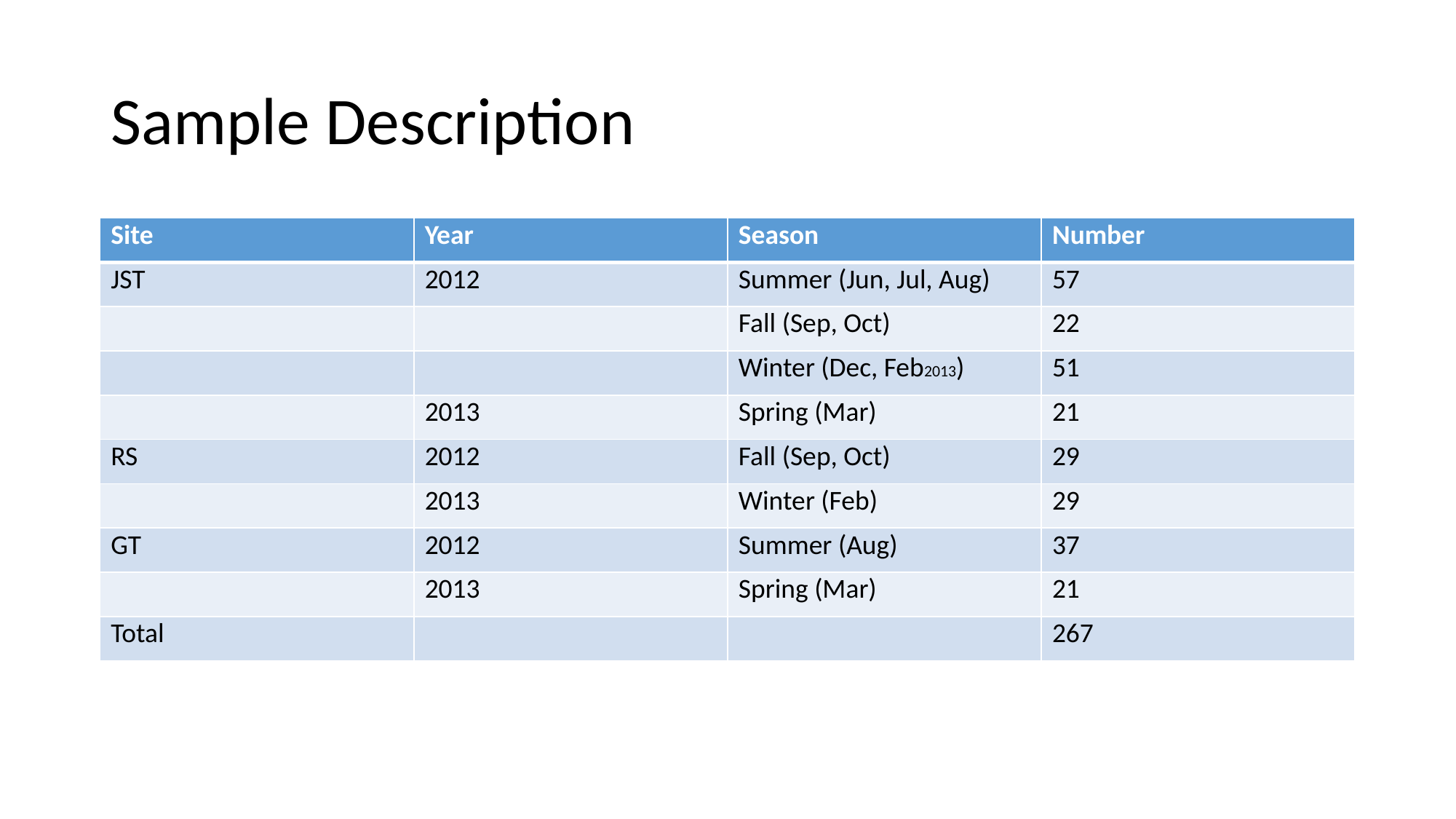

# Sample Description
| Site | Year | Season | Number |
| --- | --- | --- | --- |
| JST | 2012 | Summer (Jun, Jul, Aug) | 57 |
|  |  | Fall (Sep, Oct) | 22 |
|  |  | Winter (Dec, Feb2013) | 51 |
|  | 2013 | Spring (Mar) | 21 |
| RS | 2012 | Fall (Sep, Oct) | 29 |
|  | 2013 | Winter (Feb) | 29 |
| GT | 2012 | Summer (Aug) | 37 |
|  | 2013 | Spring (Mar) | 21 |
| Total |  |  | 267 |